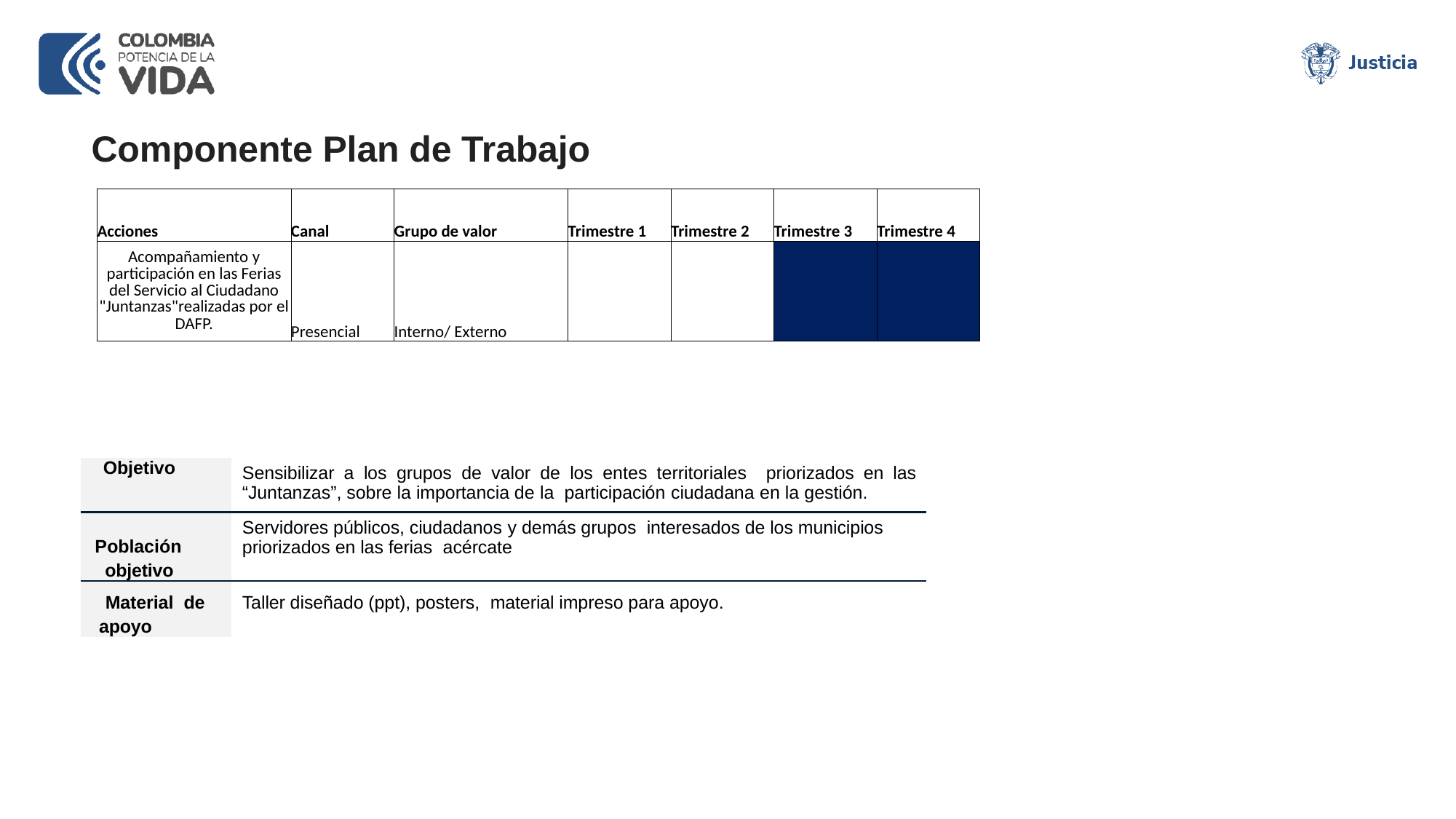

Componente Plan de Trabajo

| Acciones | Canal | Grupo de valor | Trimestre 1 | Trimestre 2 | Trimestre 3 | Trimestre 4 |
| --- | --- | --- | --- | --- | --- | --- |
| Acompañamiento y participación en las Ferias del Servicio al Ciudadano "Juntanzas"realizadas por el DAFP. | Presencial | Interno/ Externo |  |  |  |  |

| Objetivo | Sensibilizar a los grupos de valor de los entes territoriales priorizados en las “Juntanzas”, sobre la importancia de la participación ciudadana en la gestión. |
| --- | --- |
| Población objetivo | Servidores públicos, ciudadanos y demás grupos interesados de los municipios priorizados en las ferias acércate |
| Material de apoyo | Taller diseñado (ppt), posters, material impreso para apoyo. |